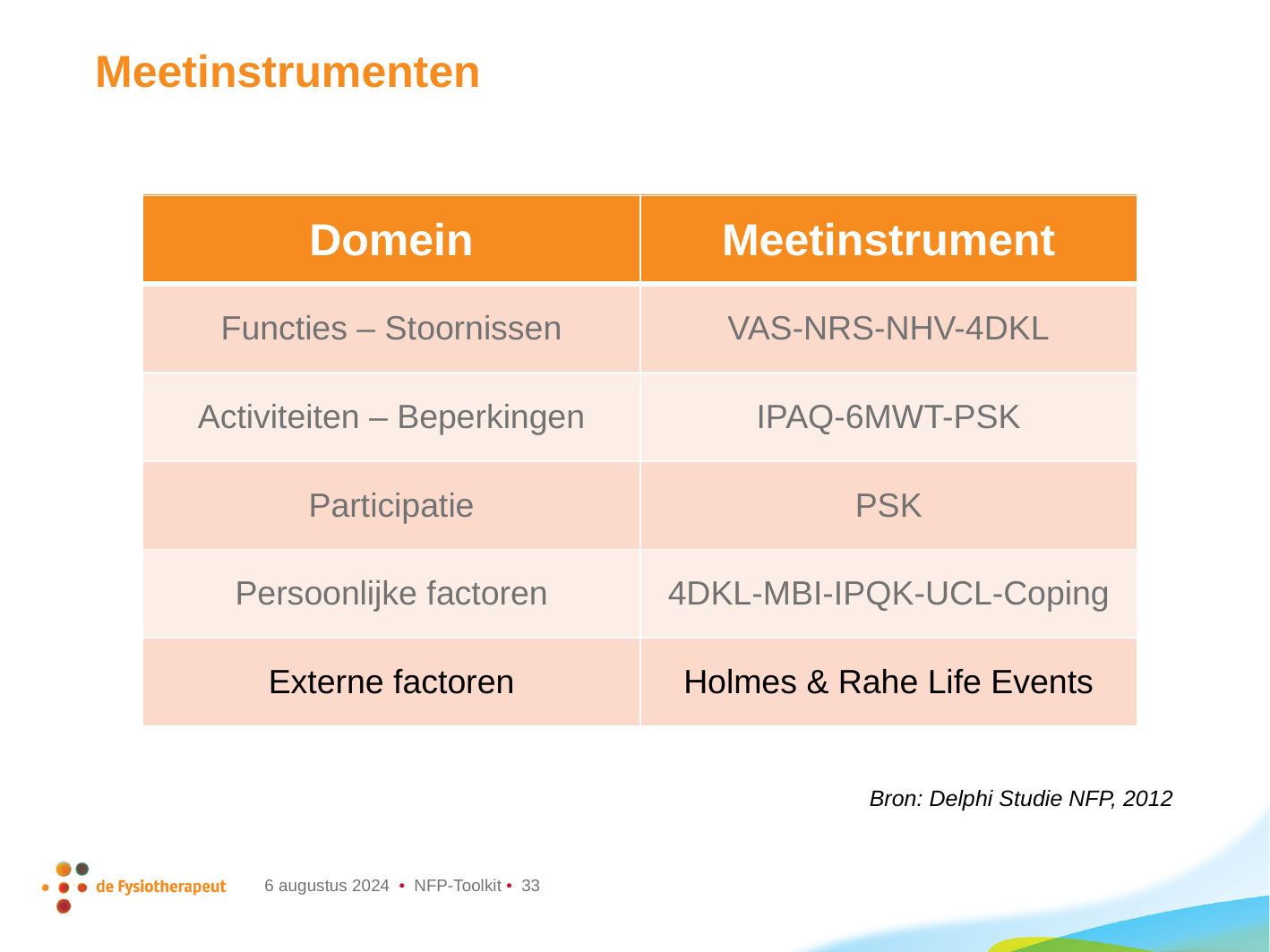

# Meetinstrumenten
| Domein | Meetinstrument |
| --- | --- |
|  |  |
|  |  |
|  |  |
|  |  |
|  |  |
| Domein | Meetinstrument |
| --- | --- |
| Functies – Stoornissen | VAS-NRS-NHV-4DKL |
|  |  |
|  |  |
|  |  |
|  |  |
| Domein | Meetinstrument |
| --- | --- |
| Functies – Stoornissen | VAS-NRS-NHV-4DKL |
| Activiteiten – Beperkingen | IPAQ-6MWT-PSK |
|  |  |
|  |  |
|  |  |
| Domein | Meetinstrument |
| --- | --- |
| Functies – Stoornissen | VAS-NRS-NHV-4DKL |
| Activiteiten – Beperkingen | IPAQ-6MWT-PSK |
| Participatie | PSK |
|  |  |
|  |  |
| Domein | Meetinstrument |
| --- | --- |
| Functies – Stoornissen | VAS-NRS-NHV-4DKL |
| Activiteiten – Beperkingen | IPAQ-6MWT-PSK |
| Participatie | PSK |
| Persoonlijke factoren | 4DKL-MBI-IPQK-UCL-Coping |
|  |  |
| Domein | Meetinstrument |
| --- | --- |
| Functies – Stoornissen | VAS-NRS-NHV-4DKL |
| Activiteiten – Beperkingen | IPAQ-6MWT-PSK |
| Participatie | PSK |
| Persoonlijke factoren | 4DKL-MBI-IPQK-UCL-Coping |
| Externe factoren | Holmes & Rahe Life Events |

Bron: Delphi Studie NFP, 2012
6 augustus 2024  •  NFP-Toolkit •  33